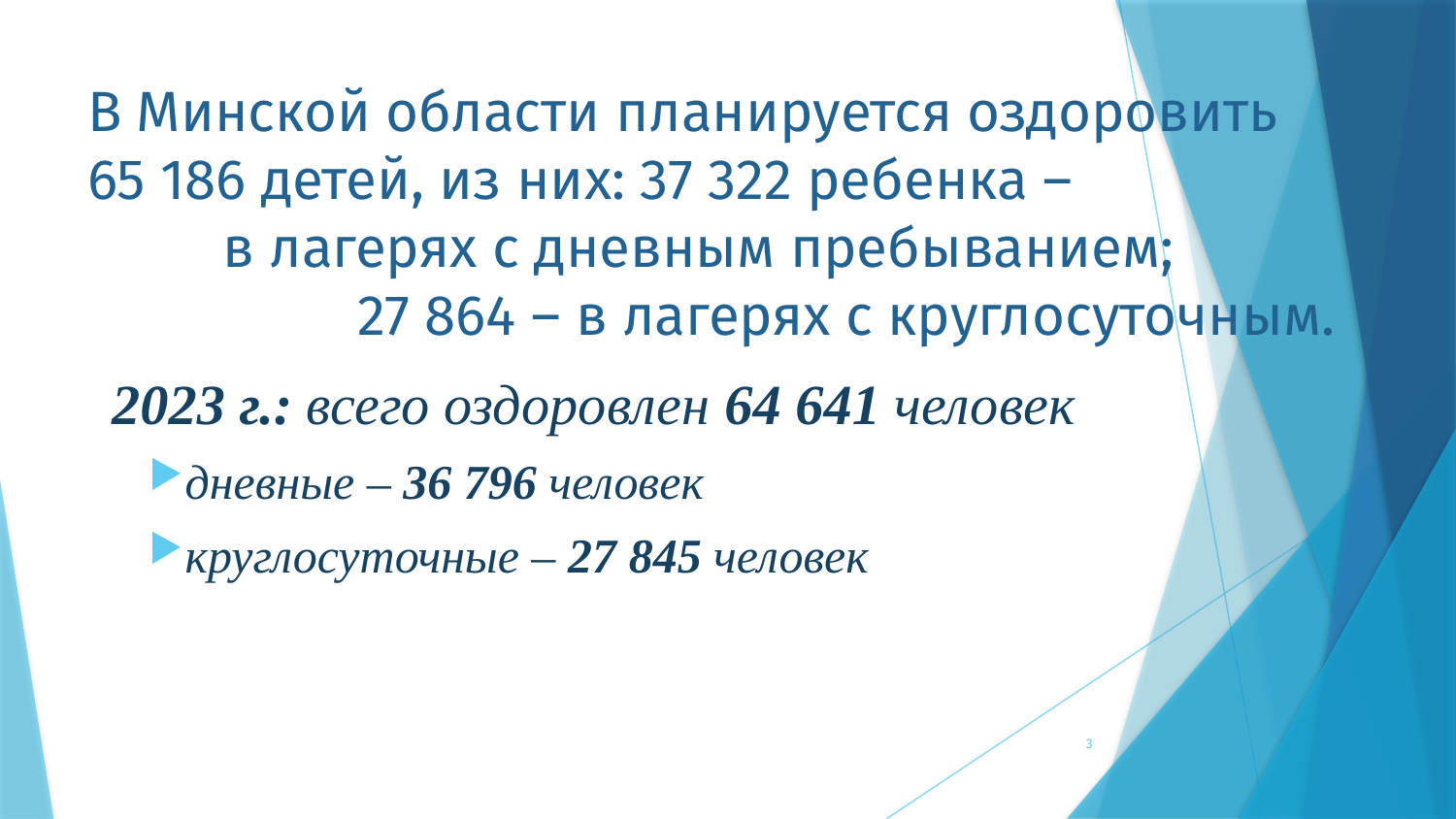

# В Минской области планируется оздоровить 65 186 детей, из них: 37 322 ребенка –                             в лагерях с дневным пребыванием;                               27 864 – в лагерях с круглосуточным.

2023 г.: всего оздоровлен 64 641 человек
дневные – 36 796 человек
круглосуточные – 27 845 человек

3